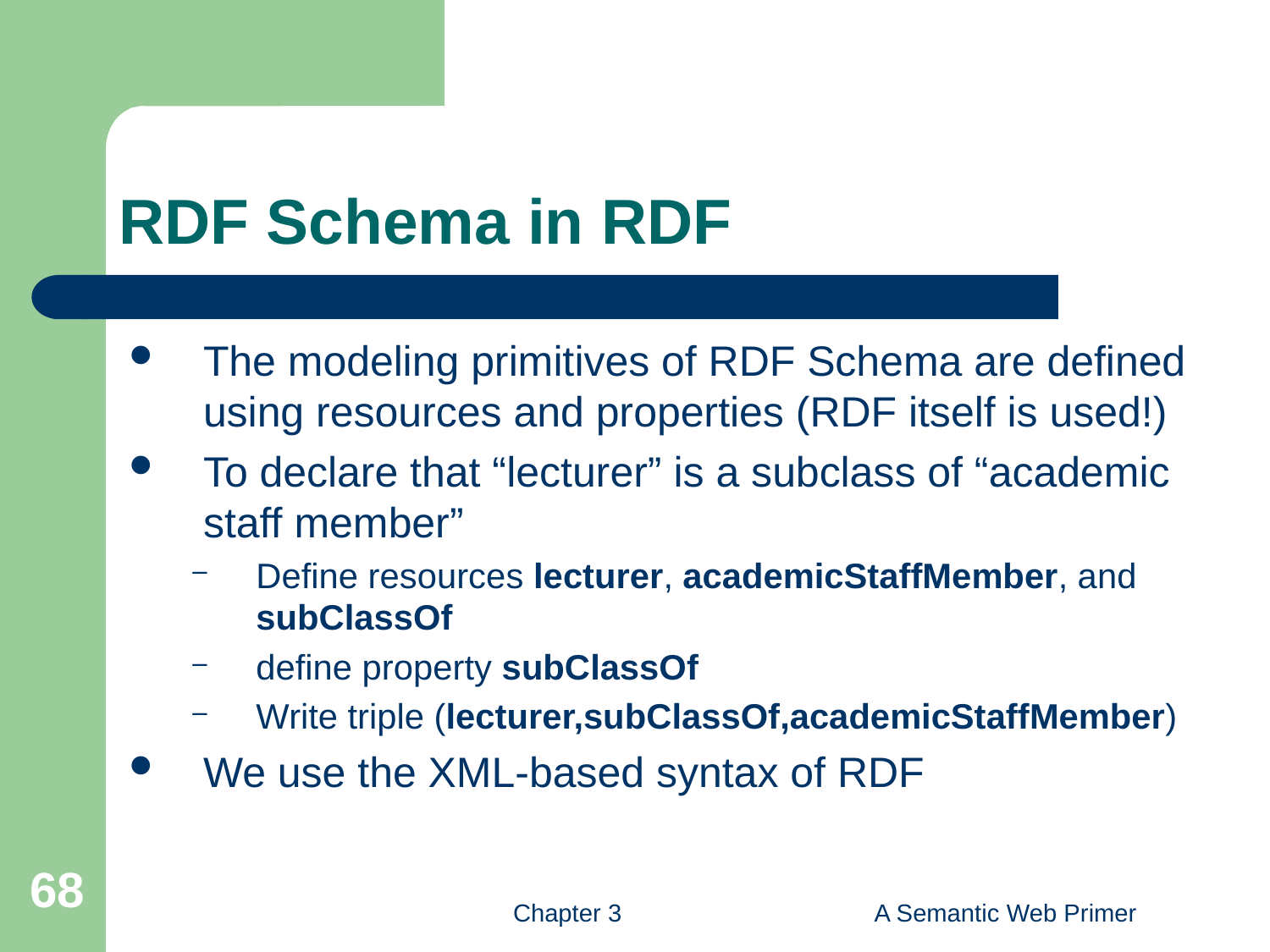

# RDF Schema in RDF
The modeling primitives of RDF Schema are defined using resources and properties (RDF itself is used!)
To declare that “lecturer” is a subclass of “academic staff member”
Define resources lecturer, academicStaffMember, and subClassOf
define property subClassOf
Write triple (lecturer,subClassOf,academicStaffMember)
We use the XML-based syntax of RDF
68
Chapter 3
A Semantic Web Primer